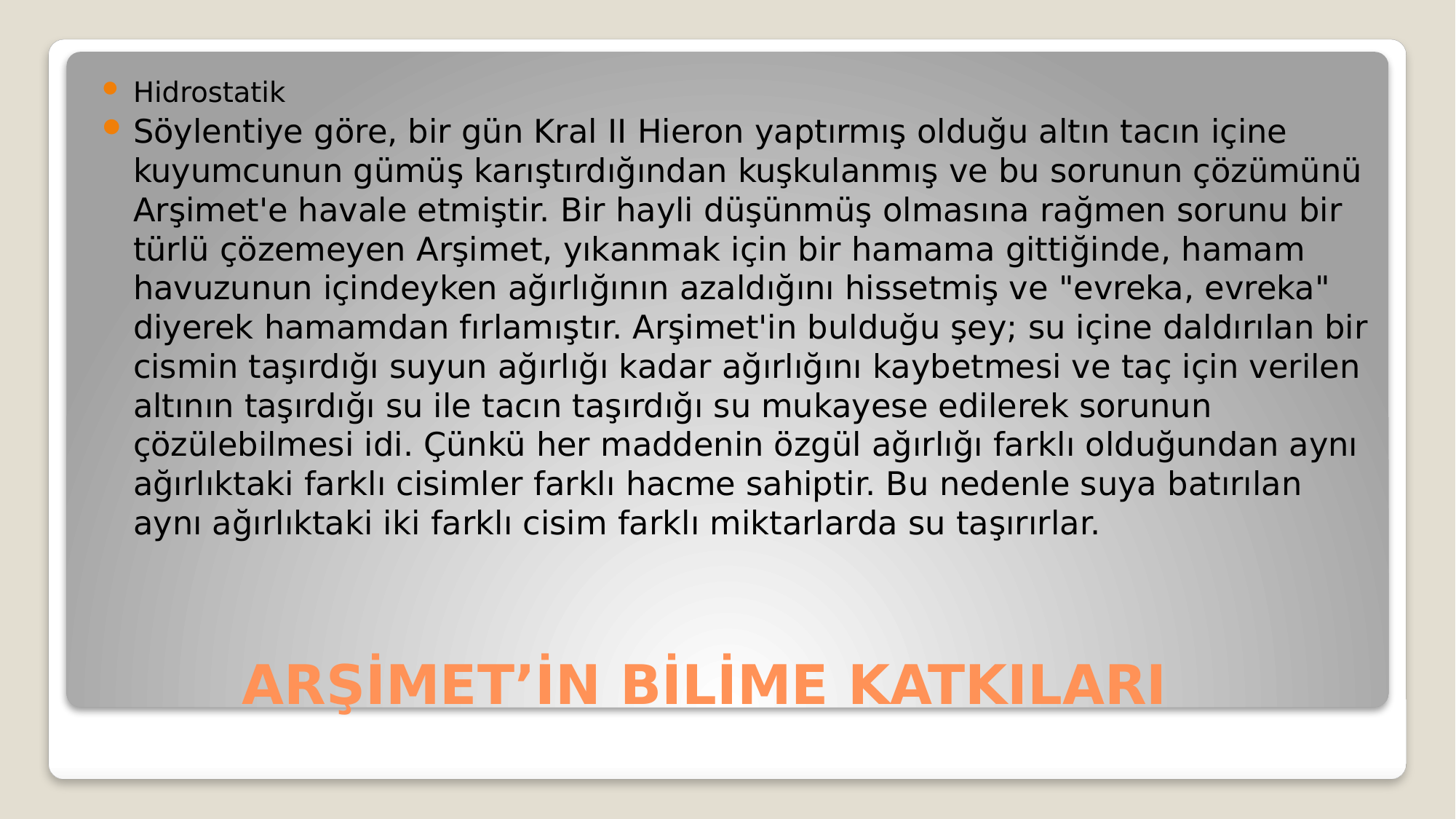

Hidrostatik
Söylentiye göre, bir gün Kral II Hieron yaptırmış olduğu altın tacın içine kuyumcunun gümüş karıştırdığından kuşkulanmış ve bu sorunun çözümünü Arşimet'e havale etmiştir. Bir hayli düşünmüş olmasına rağmen sorunu bir türlü çözemeyen Arşimet, yıkanmak için bir hamama gittiğinde, hamam havuzunun içindeyken ağırlığının azaldığını hissetmiş ve "evreka, evreka" diyerek hamamdan fırlamıştır. Arşimet'in bulduğu şey; su içine daldırılan bir cismin taşırdığı suyun ağırlığı kadar ağırlığını kaybetmesi ve taç için verilen altının taşırdığı su ile tacın taşırdığı su mukayese edilerek sorunun çözülebilmesi idi. Çünkü her maddenin özgül ağırlığı farklı olduğundan aynı ağırlıktaki farklı cisimler farklı hacme sahiptir. Bu nedenle suya batırılan aynı ağırlıktaki iki farklı cisim farklı miktarlarda su taşırırlar.
# ARŞİMET’İN BİLİME KATKILARI